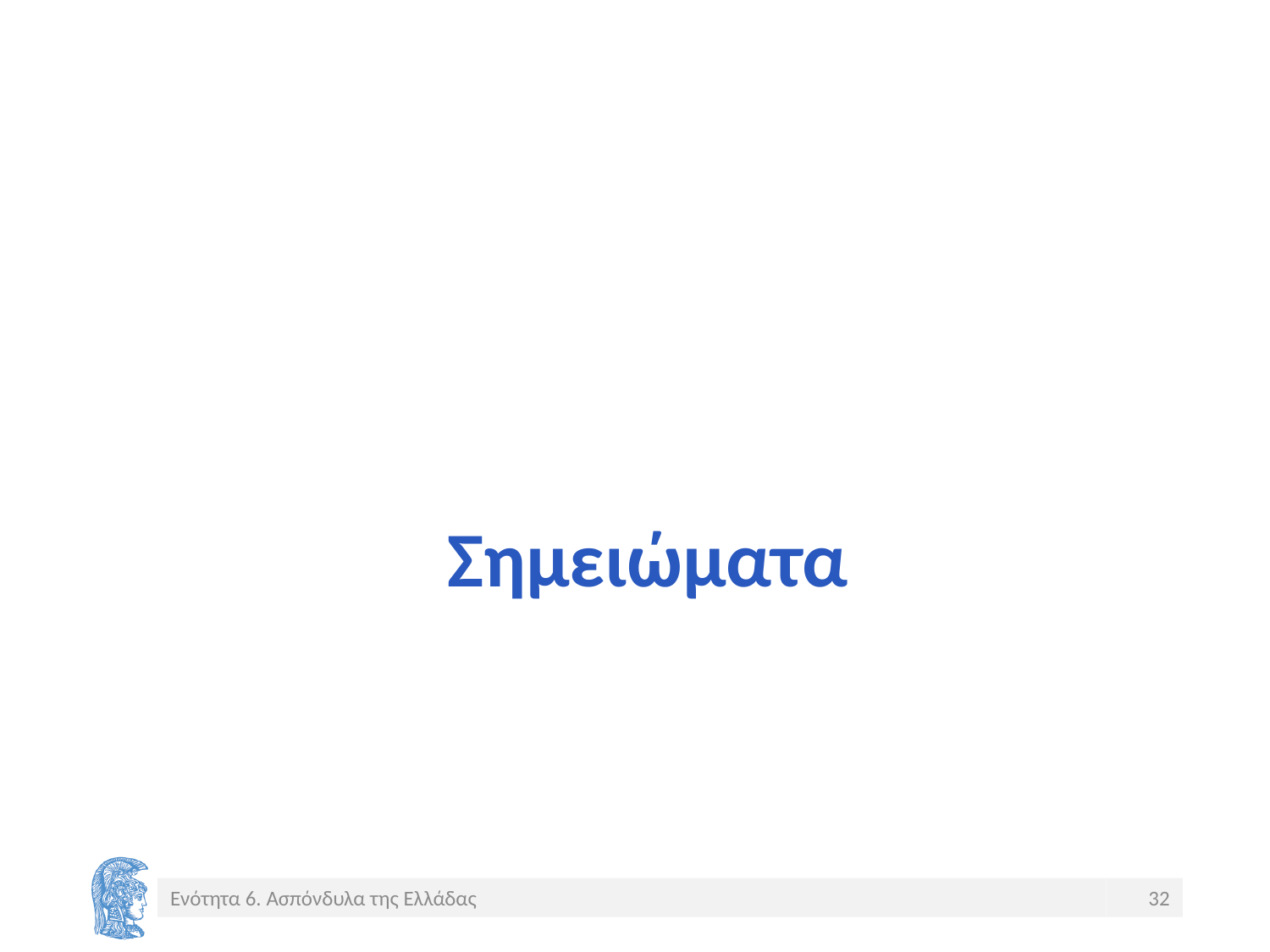

# Σημειώματα
Ενότητα 6. Ασπόνδυλα της Ελλάδας
32